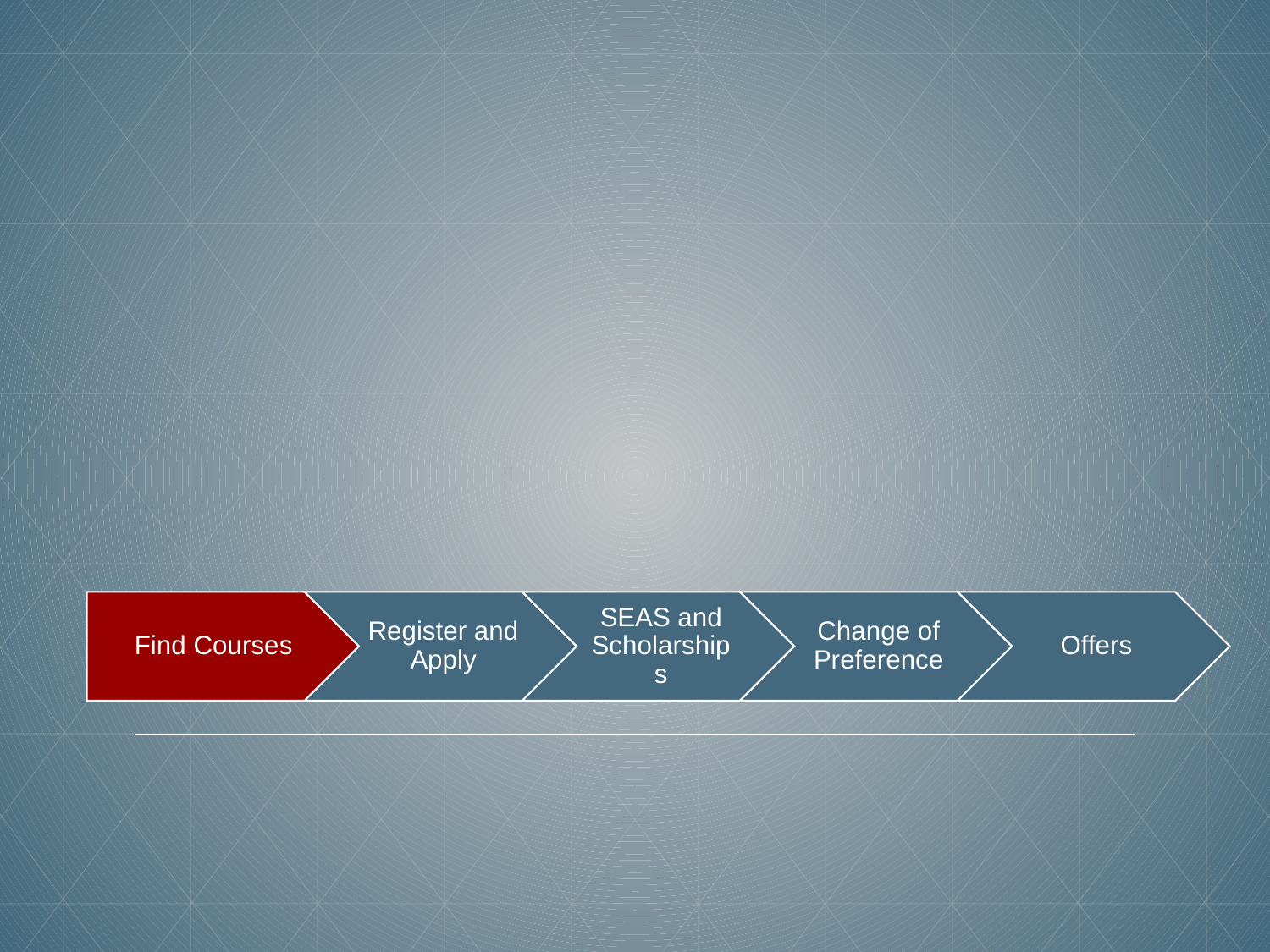

Find Courses
Register and Apply
SEAS and Scholarships
Change of Preference
Offers